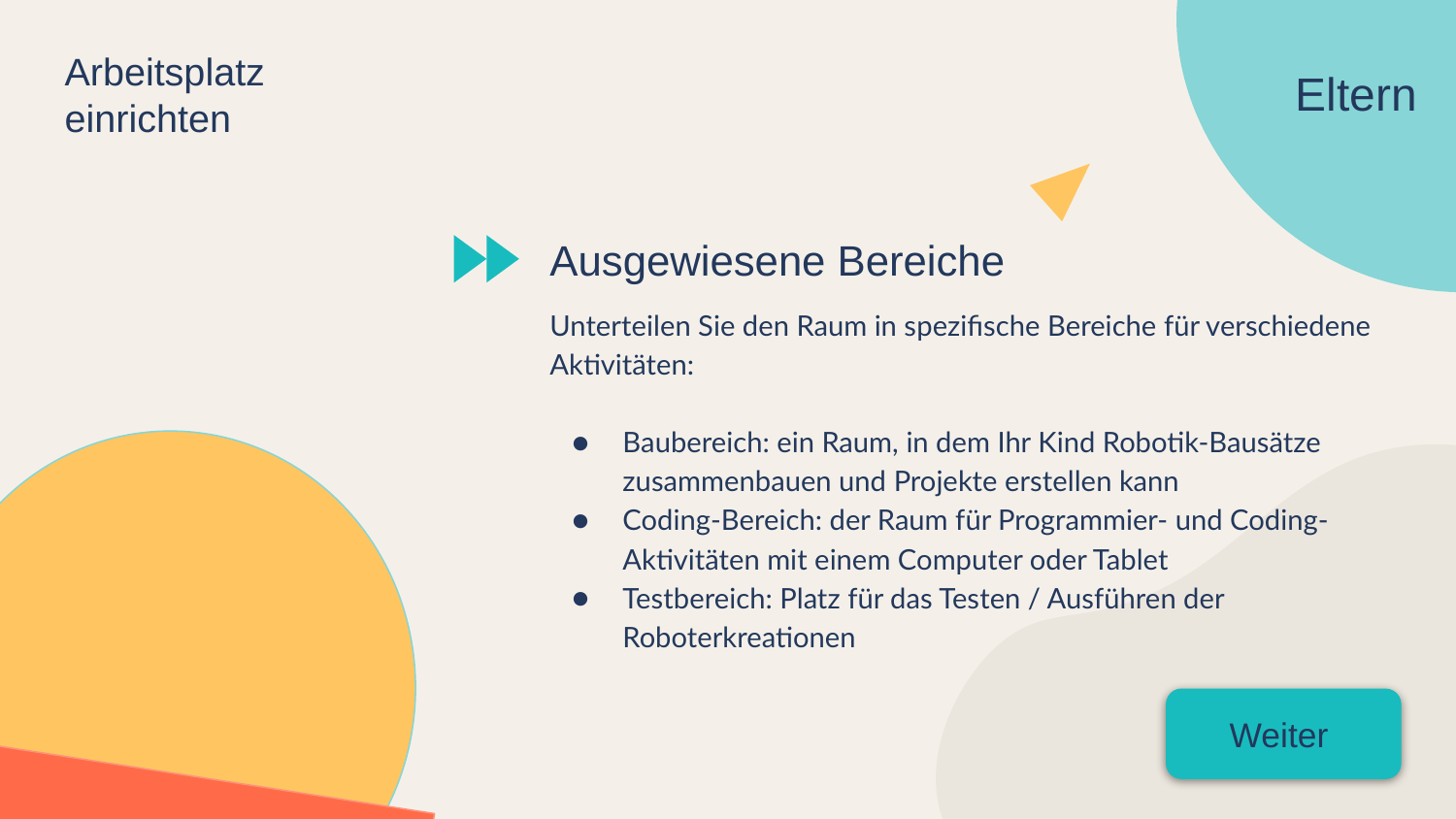

Arbeitsplatz einrichten
Eltern

Ausgewiesene Bereiche
Unterteilen Sie den Raum in spezifische Bereiche für verschiedene Aktivitäten:

Baubereich: ein Raum, in dem Ihr Kind Robotik-Bausätze zusammenbauen und Projekte erstellen kann
Coding-Bereich: der Raum für Programmier- und Coding-Aktivitäten mit einem Computer oder Tablet
Testbereich: Platz für das Testen / Ausführen der Roboterkreationen

Weiter